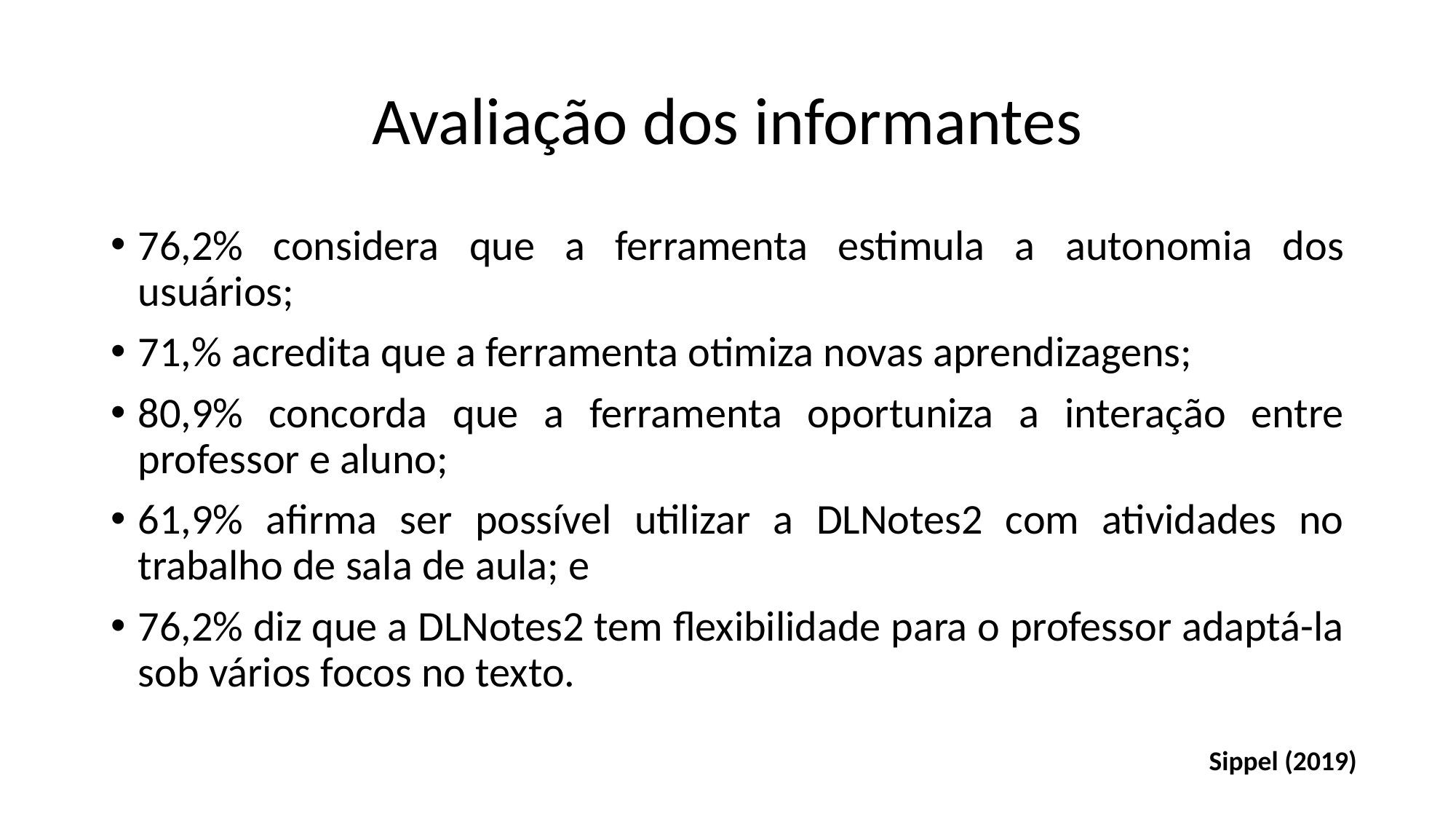

# Avaliação dos informantes
76,2% considera que a ferramenta estimula a autonomia dos usuários;
71,% acredita que a ferramenta otimiza novas aprendizagens;
80,9% concorda que a ferramenta oportuniza a interação entre professor e aluno;
61,9% afirma ser possível utilizar a DLNotes2 com atividades no trabalho de sala de aula; e
76,2% diz que a DLNotes2 tem flexibilidade para o professor adaptá-la sob vários focos no texto.
Sippel (2019)